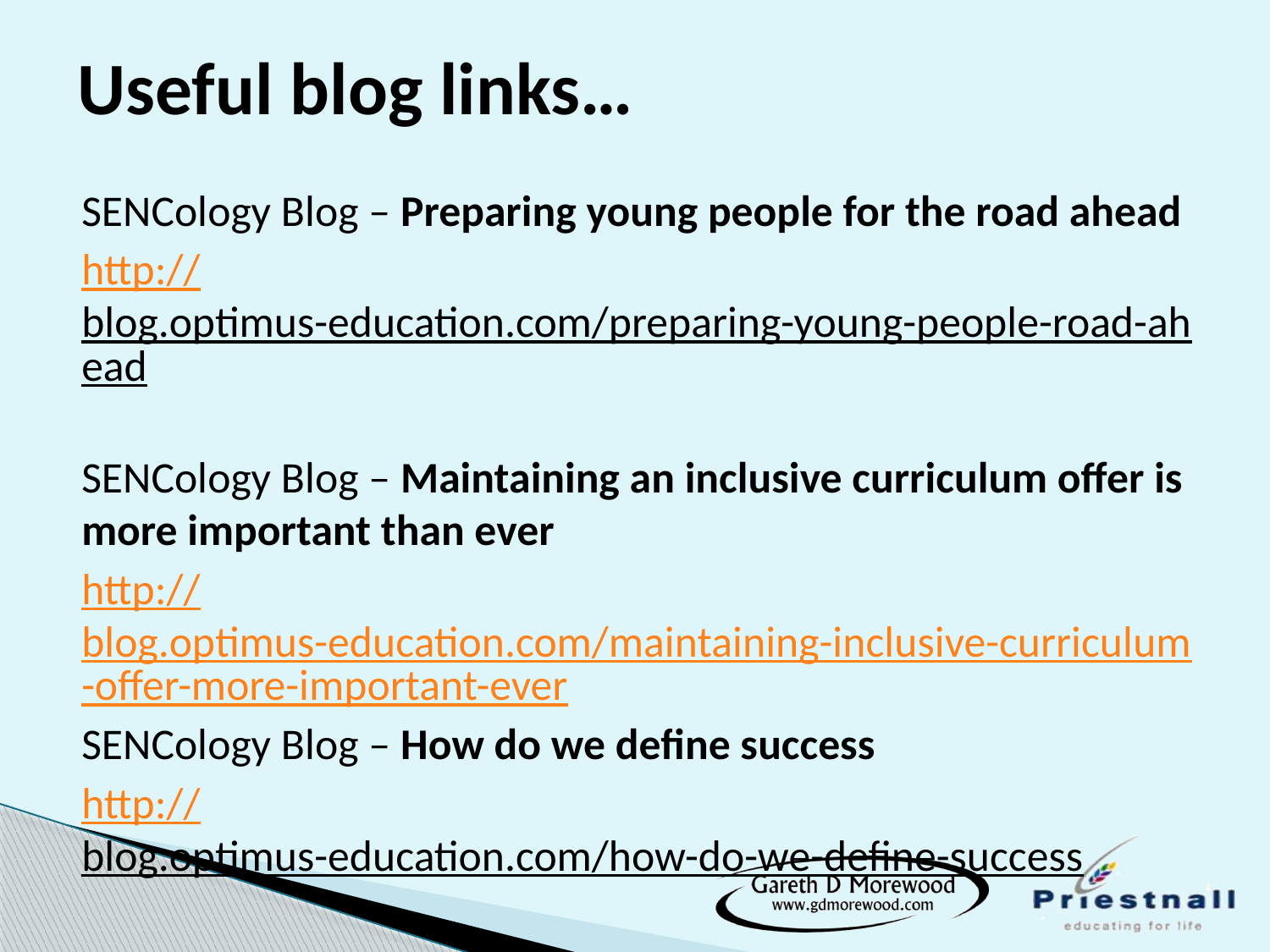

# Useful blog links…
SENCology Blog – Preparing young people for the road ahead
http://blog.optimus-education.com/preparing-young-people-road-ahead
SENCology Blog – Maintaining an inclusive curriculum offer is more important than ever
http://blog.optimus-education.com/maintaining-inclusive-curriculum-offer-more-important-ever
SENCology Blog – How do we define success
http://blog.optimus-education.com/how-do-we-define-success